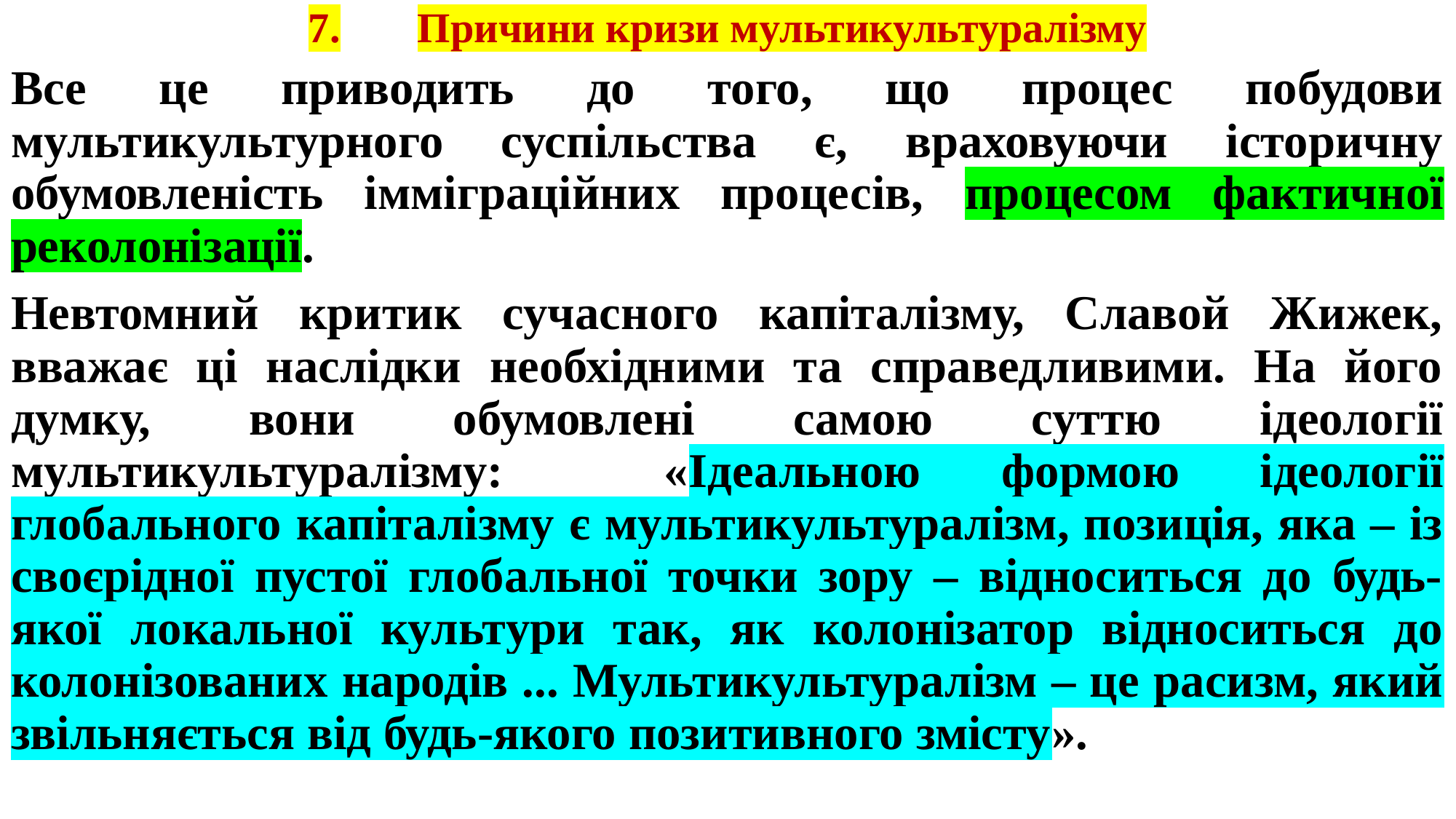

# 7.	Причини кризи мультикультуралізму
Все це приводить до того, що процес побудови мультикультурного суспільства є, враховуючи історичну обумовленість імміграційних процесів, процесом фактичної реколонізації.
Невтомний критик сучасного капіталізму, Славой Жижек, вважає ці наслідки необхідними та справедливими. На його думку, вони обумовлені самою суттю ідеології мультикультуралізму:  «Ідеальною формою ідеології глобального капіталізму є мультикультуралізм, позиція, яка – із своєрідної пустої глобальної точки зору – відноситься до будь-якої локальної культури так, як колонізатор відноситься до колонізованих народів ... Мультикультуралізм – це расизм, який звільняється від будь-якого позитивного змісту».